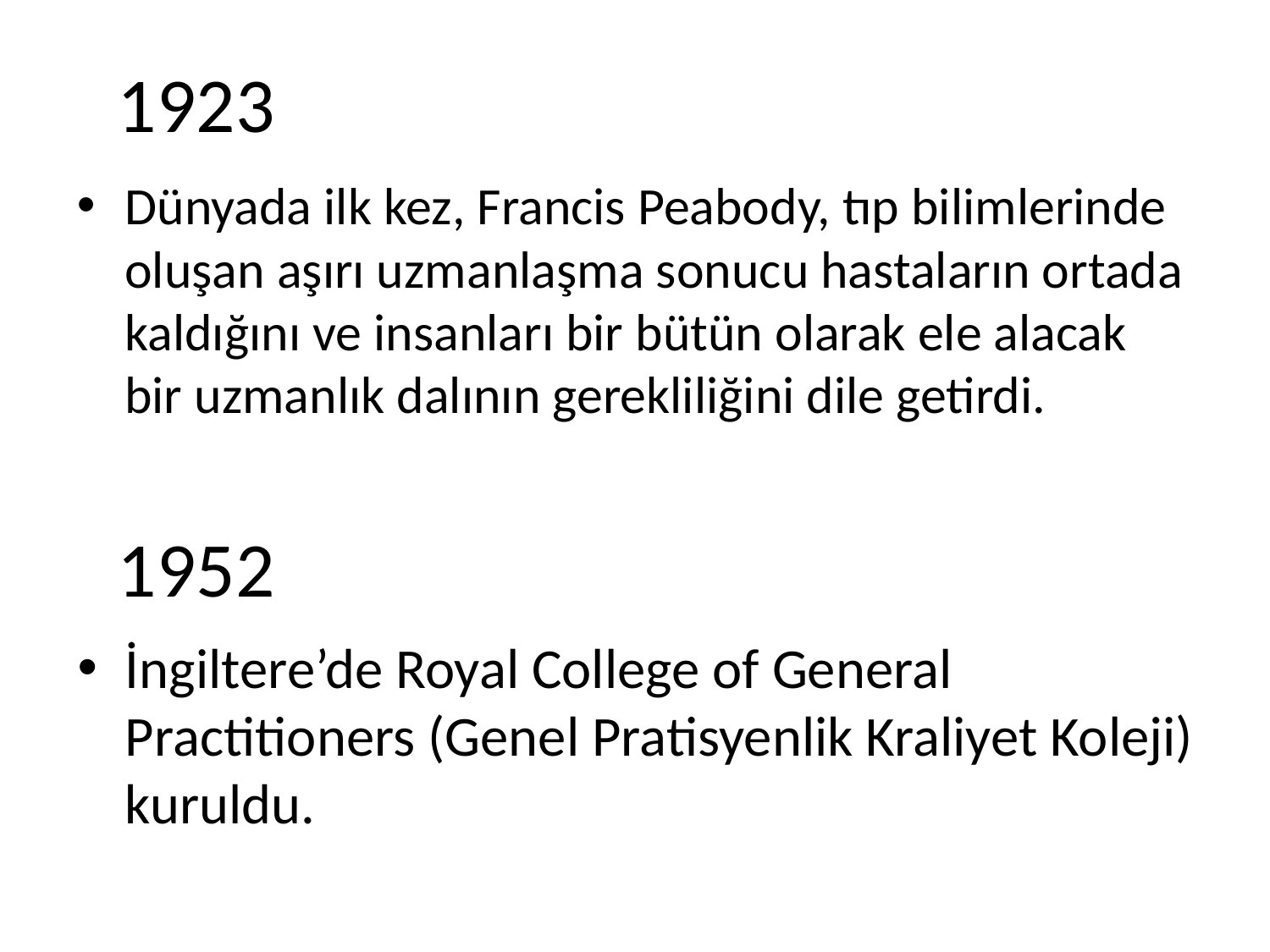

# 1923
Dünyada ilk kez, Francis Peabody, tıp bilimlerinde oluşan aşırı uzmanlaşma sonucu hastaların ortada kaldığını ve insanları bir bütün olarak ele alacak bir uzmanlık dalının gerekliliğini dile getirdi.
1952
İngiltere’de Royal College of General Practitioners (Genel Pratisyenlik Kraliyet Koleji) kuruldu.